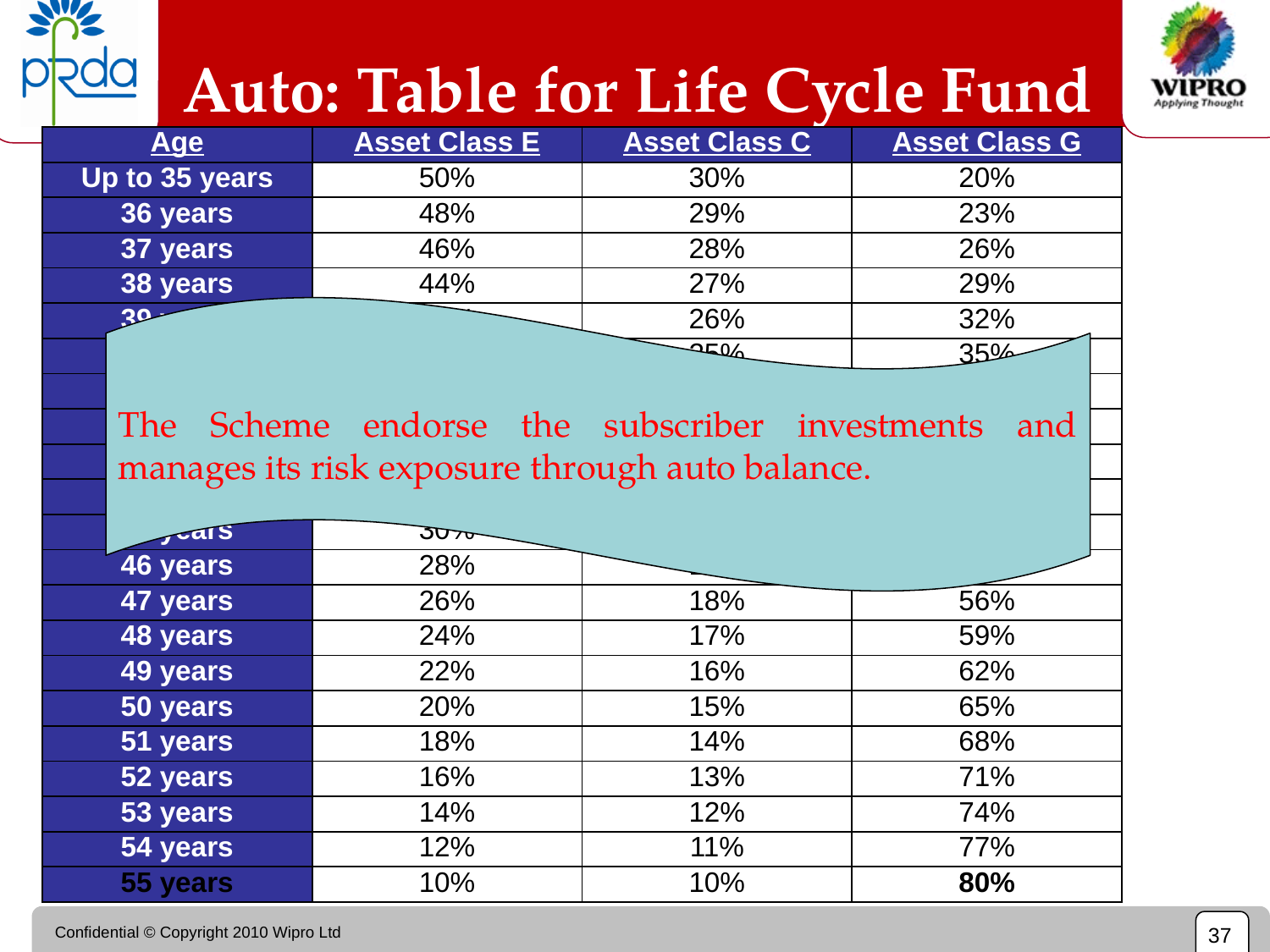

# Auto: Table for Life Cycle Fund
| Age | Asset Class E | Asset Class C | Asset Class G |
| --- | --- | --- | --- |
| Up to 35 years | 50% | 30% | 20% |
| 36 years | 48% | 29% | 23% |
| 37 years | 46% | 28% | 26% |
| 38 years | 44% | 27% | 29% |
| 39 years | 42% | 26% | 32% |
| 40 years | 40% | 25% | 35% |
| 41 years | 38% | 24% | 38% |
| 42 years | 36% | 23% | 41% |
| 43 years | 34% | 22% | 44% |
| 44 years | 32% | 21% | 47% |
| 45 years | 30% | 20% | 50% |
| 46 years | 28% | 19% | 53% |
| 47 years | 26% | 18% | 56% |
| 48 years | 24% | 17% | 59% |
| 49 years | 22% | 16% | 62% |
| 50 years | 20% | 15% | 65% |
| 51 years | 18% | 14% | 68% |
| 52 years | 16% | 13% | 71% |
| 53 years | 14% | 12% | 74% |
| 54 years | 12% | 11% | 77% |
| 55 years | 10% | 10% | 80% |
The Scheme endorse the subscriber investments and manages its risk exposure through auto balance.